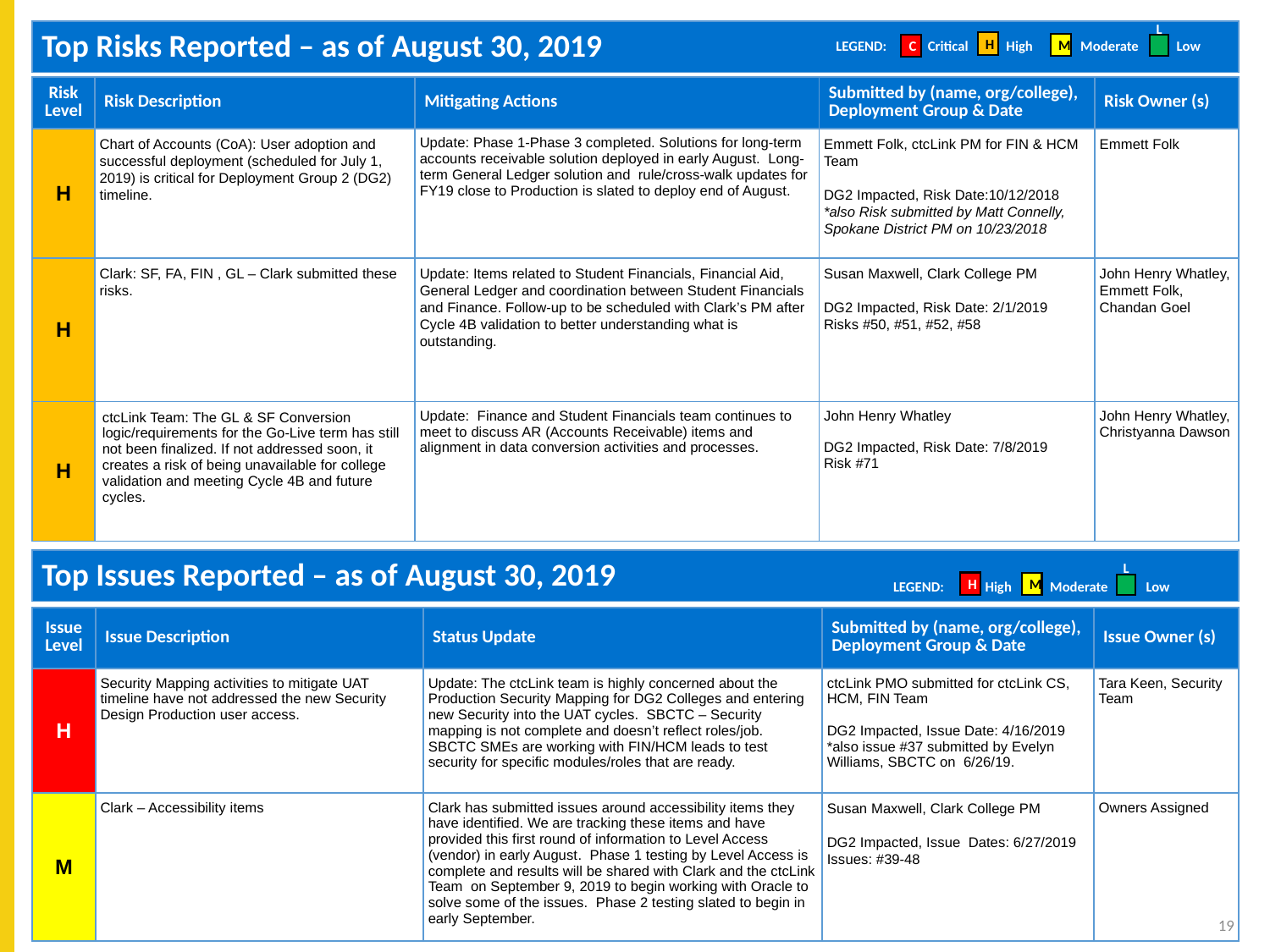

| Top Risks Reported – as of August 30, 2019 |
| --- |
LEGEND:             Critical            High               Moderate            Low
H
M
C
L
| Risk Level | Risk Description | Mitigating Actions | Submitted by (name, org/college), Deployment Group & Date | Risk Owner (s) |
| --- | --- | --- | --- | --- |
| H | Chart of Accounts (CoA): User adoption and successful deployment (scheduled for July 1, 2019) is critical for Deployment Group 2 (DG2) timeline. | Update: Phase 1-Phase 3 completed. Solutions for long-term accounts receivable solution deployed in early August. Long-term General Ledger solution and rule/cross-walk updates for FY19 close to Production is slated to deploy end of August. | Emmett Folk, ctcLink PM for FIN & HCM Team DG2 Impacted, Risk Date:10/12/2018 \*also Risk submitted by Matt Connelly, Spokane District PM on 10/23/2018 | Emmett Folk |
| H | Clark: SF, FA, FIN , GL – Clark submitted these risks. | Update: Items related to Student Financials, Financial Aid, General Ledger and coordination between Student Financials and Finance. Follow-up to be scheduled with Clark’s PM after Cycle 4B validation to better understanding what is outstanding. | Susan Maxwell, Clark College PM DG2 Impacted, Risk Date: 2/1/2019 Risks #50, #51, #52, #58 | John Henry Whatley, Emmett Folk, Chandan Goel |
| H | ctcLink Team: The GL & SF Conversion logic/requirements for the Go-Live term has still not been finalized. If not addressed soon, it creates a risk of being unavailable for college validation and meeting Cycle 4B and future cycles. | Update: Finance and Student Financials team continues to meet to discuss AR (Accounts Receivable) items and alignment in data conversion activities and processes. | John Henry Whatley DG2 Impacted, Risk Date: 7/8/2019 Risk #71 | John Henry Whatley, Christyanna Dawson |
| Top Issues Reported – as of August 30, 2019 |
| --- |
LEGEND:             High            Moderate            Low
H
M
L
| Issue Level | Issue Description | Status Update | Submitted by (name, org/college), Deployment Group & Date | Issue Owner (s) |
| --- | --- | --- | --- | --- |
| H | Security Mapping activities to mitigate UAT timeline have not addressed the new Security Design Production user access. | Update: The ctcLink team is highly concerned about the Production Security Mapping for DG2 Colleges and entering new Security into the UAT cycles.  SBCTC – Security mapping is not complete and doesn’t reflect roles/job. SBCTC SMEs are working with FIN/HCM leads to test security for specific modules/roles that are ready. | ctcLink PMO submitted for ctcLink CS, HCM, FIN Team DG2 Impacted, Issue Date: 4/16/2019 \*also issue #37 submitted by Evelyn Williams, SBCTC on 6/26/19. | Tara Keen, Security Team |
| M | Clark – Accessibility items | Clark has submitted issues around accessibility items they have identified. We are tracking these items and have provided this first round of information to Level Access (vendor) in early August. Phase 1 testing by Level Access is complete and results will be shared with Clark and the ctcLink Team on September 9, 2019 to begin working with Oracle to solve some of the issues. Phase 2 testing slated to begin in early September. | Susan Maxwell, Clark College PM DG2 Impacted, Issue Dates: 6/27/2019 Issues: #39-48 | Owners Assigned |
19